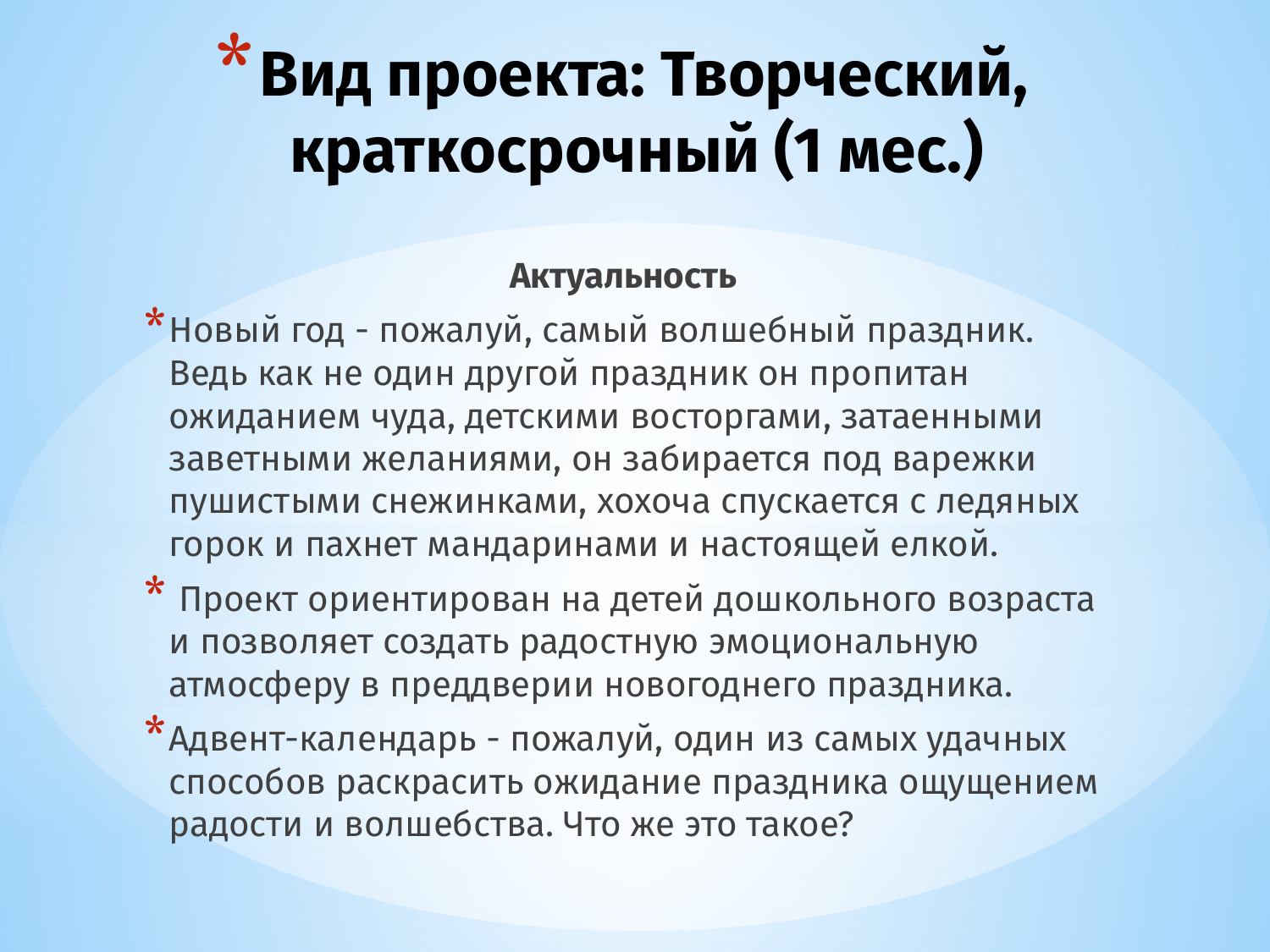

# Вид проекта: Творческий, краткосрочный (1 мес.)
Актуальность
Новый год - пожалуй, самый волшебный праздник. Ведь как не один другой праздник он пропитан ожиданием чуда, детскими восторгами, затаенными заветными желаниями, он забирается под варежки пушистыми снежинками, хохоча спускается с ледяных горок и пахнет мандаринами и настоящей елкой.
 Проект ориентирован на детей дошкольного возраста и позволяет создать радостную эмоциональную атмосферу в преддверии новогоднего праздника.
Адвент-календарь - пожалуй, один из самых удачных способов раскрасить ожидание праздника ощущением радости и волшебства. Что же это такое?